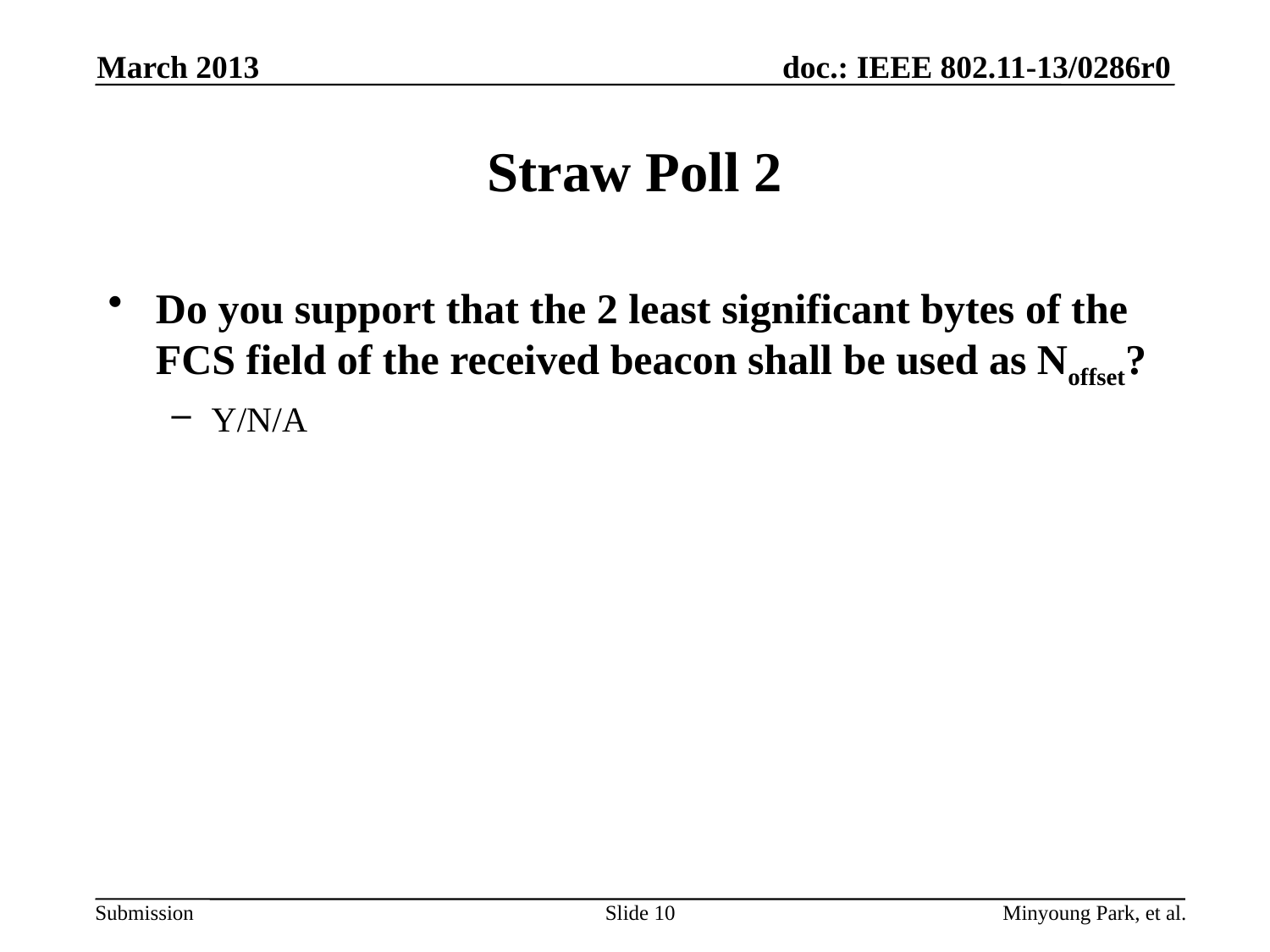

March 2013
# Straw Poll 2
Do you support that the 2 least significant bytes of the FCS field of the received beacon shall be used as Noffset?
Y/N/A
Slide 10
Minyoung Park, et al.